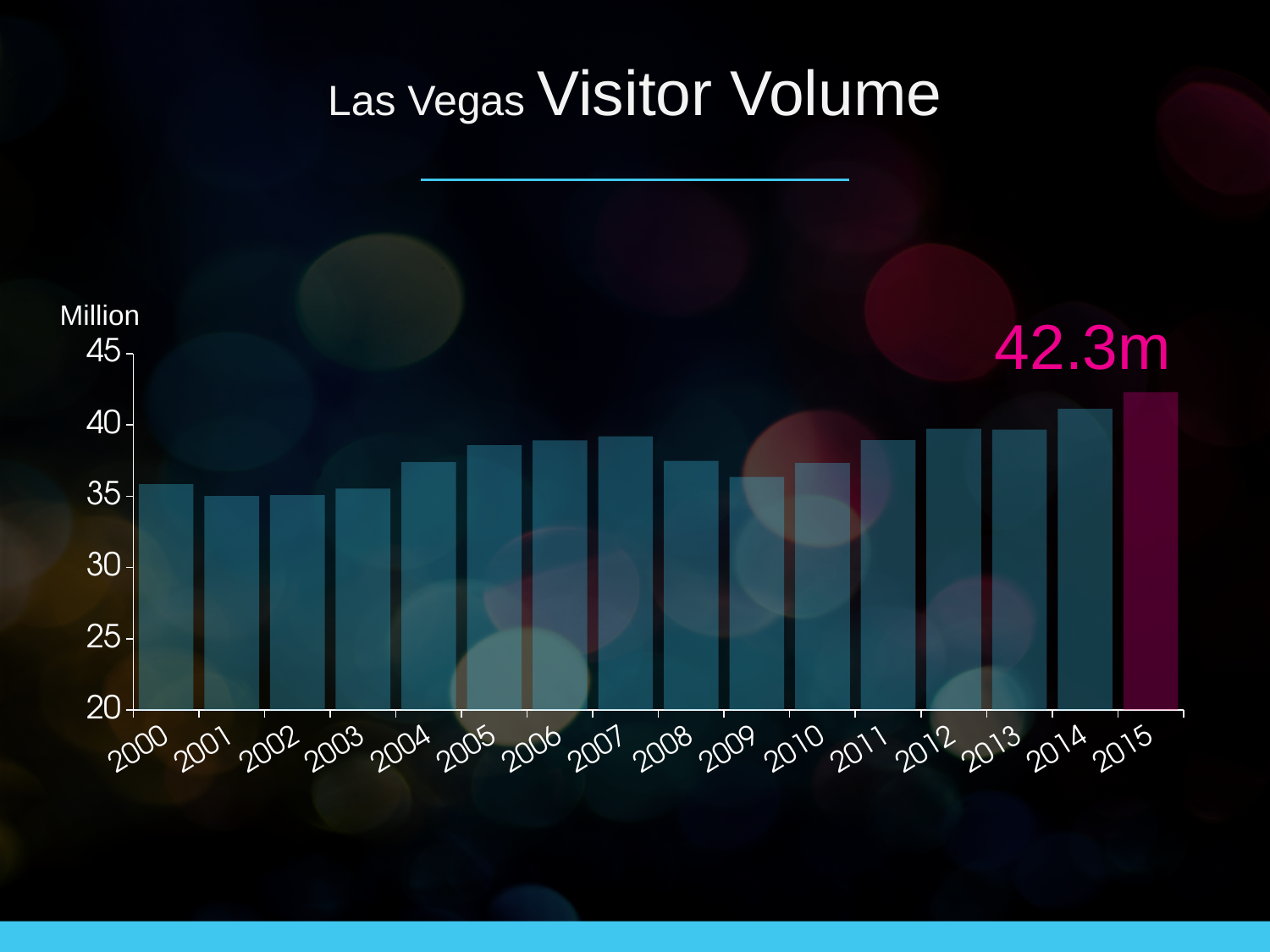

# Las Vegas Visitor Volume
Million
42.3m

### Chart

| Category | Column3 |
|---|---|
| 2000 | 35.85 |
| 2001 | 35.02 |
| 2002 | 35.07 |
| 2003 | 35.54 |
| 2004 | 37.39 |
| 2005 | 38.57 |
| 2006 | 38.91 |
| 2007 | 39.19600000000001 |
| 2008 | 37.48 |
| 2009 | 36.35 |
| 2010 | 37.335 |
| 2011 | 38.93 |
| 2012 | 39.72700000000001 |
| 2013 | 39.668 |
| 2014 | 41.127 |
| 2015 | 42.3 |